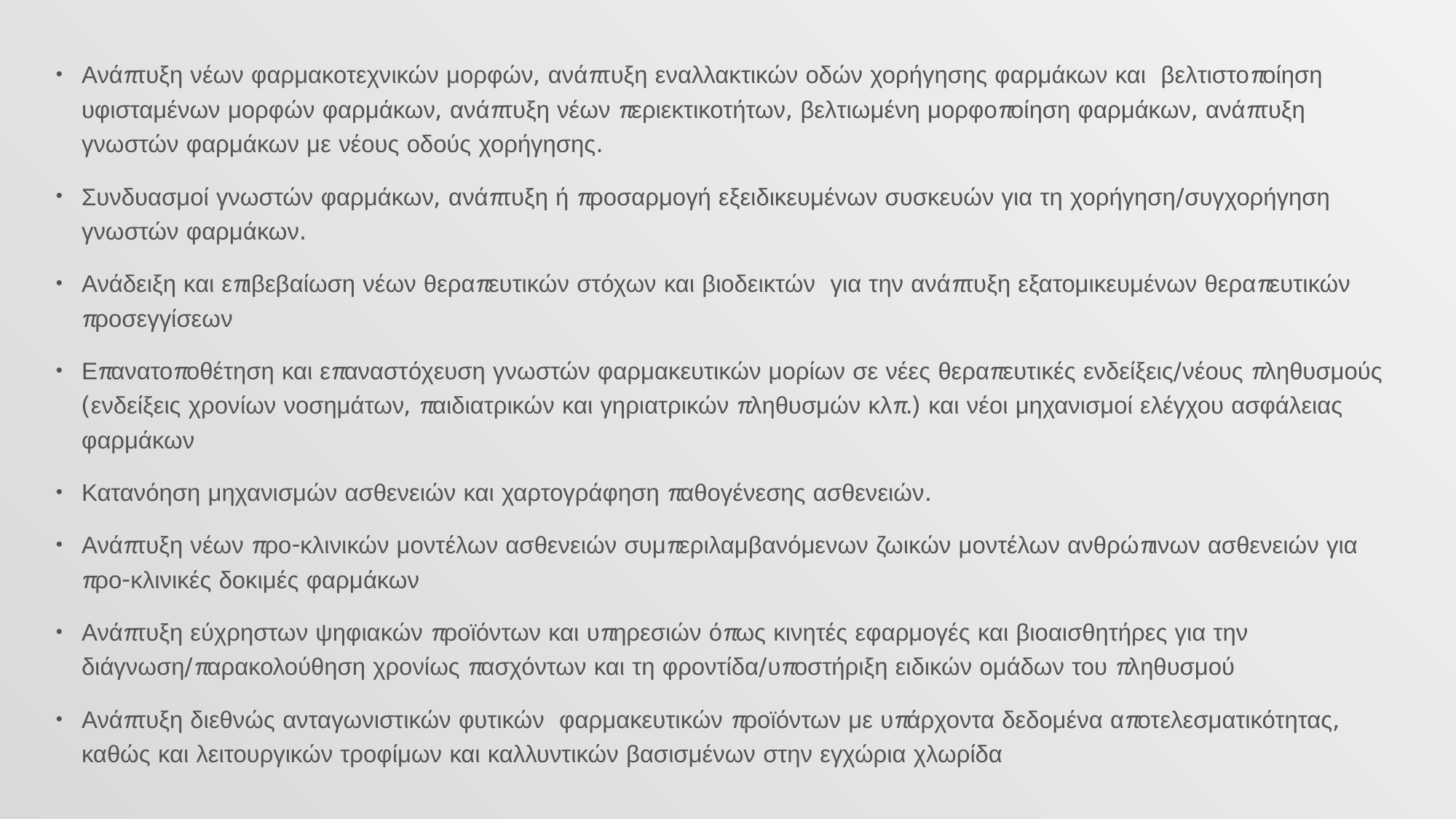

Ανάπτυξη νέων φαρμακοτεχνικών μορφών, ανάπτυξη εναλλακτικών οδών χορήγησης φαρμάκων και  βελτιστοποίηση υφισταμένων μορφών φαρμάκων, ανάπτυξη νέων περιεκτικοτήτων, βελτιωμένη μορφοποίηση φαρμάκων, ανάπτυξη γνωστών φαρμάκων με νέους οδούς χορήγησης.
Συνδυασμοί γνωστών φαρμάκων, ανάπτυξη ή προσαρμογή εξειδικευμένων συσκευών για τη χορήγηση/συγχορήγηση γνωστών φαρμάκων.
Ανάδειξη και επιβεβαίωση νέων θεραπευτικών στόχων και βιοδεικτών  για την ανάπτυξη εξατομικευμένων θεραπευτικών προσεγγίσεων
Επανατοποθέτηση και επαναστόχευση γνωστών φαρμακευτικών μορίων σε νέες θεραπευτικές ενδείξεις/νέους πληθυσμούς (ενδείξεις χρονίων νοσημάτων, παιδιατρικών και γηριατρικών πληθυσμών κλπ.) και νέοι μηχανισμοί ελέγχου ασφάλειας φαρμάκων
Κατανόηση μηχανισμών ασθενειών και χαρτογράφηση παθογένεσης ασθενειών.
Ανάπτυξη νέων προ-κλινικών μοντέλων ασθενειών συμπεριλαμβανόμενων ζωικών μοντέλων ανθρώπινων ασθενειών για προ-κλινικές δοκιμές φαρμάκων
Ανάπτυξη εύχρηστων ψηφιακών προϊόντων και υπηρεσιών όπως κινητές εφαρμογές και βιοαισθητήρες για την διάγνωση/παρακολούθηση χρονίως πασχόντων και τη φροντίδα/υποστήριξη ειδικών ομάδων του πληθυσμού
Ανάπτυξη διεθνώς ανταγωνιστικών φυτικών  φαρμακευτικών προϊόντων με υπάρχοντα δεδομένα αποτελεσματικότητας, καθώς και λειτουργικών τροφίμων και καλλυντικών βασισμένων στην εγχώρια χλωρίδα